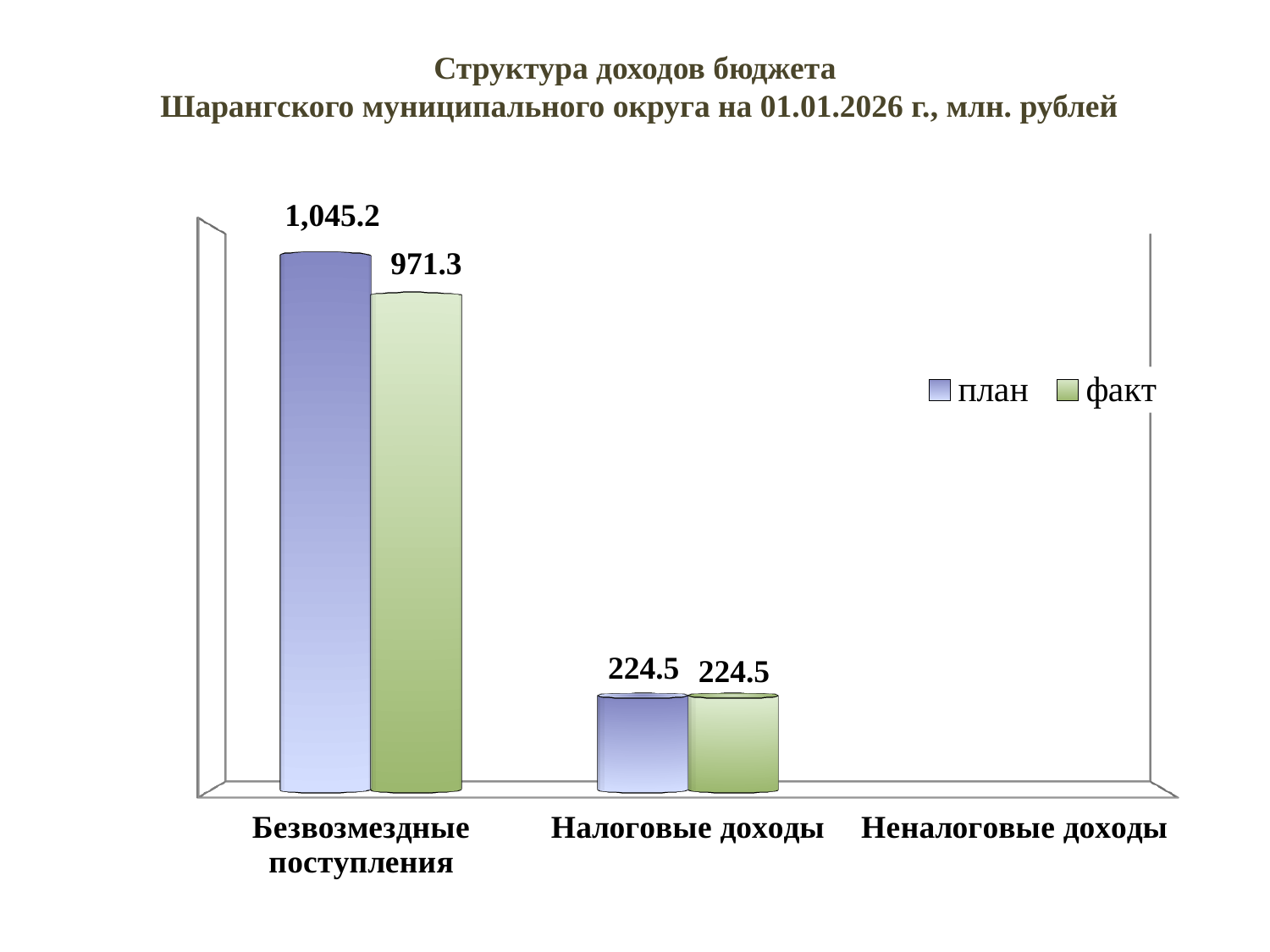

Структура доходов бюджета
Шарангского муниципального округа на 01.01.2026 г., млн. рублей

[unsupported chart]